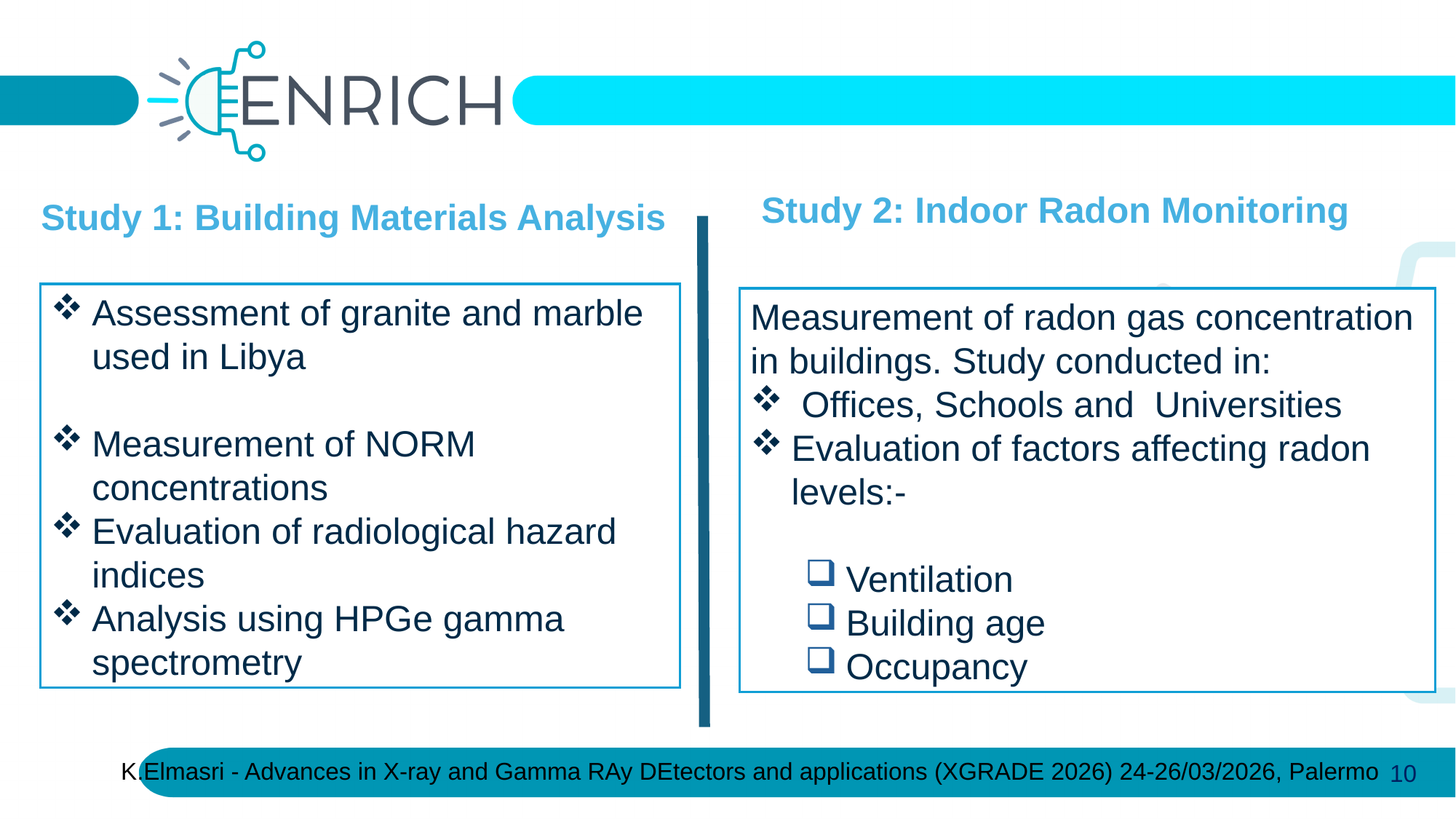

Study 2: Indoor Radon Monitoring
Study 1: Building Materials Analysis
Assessment of granite and marble used in Libya

Measurement of NORM concentrations
Evaluation of radiological hazard indices
Analysis using HPGe gamma spectrometry
Measurement of radon gas concentration in buildings. Study conducted in:
 Offices, Schools and  Universities
Evaluation of factors affecting radon levels:-

Ventilation
Building age
Occupancy
K.Elmasri - Advances in X-ray and Gamma RAy DEtectors and applications (XGRADE 2026) 24-26/03/2026, Palermo
10